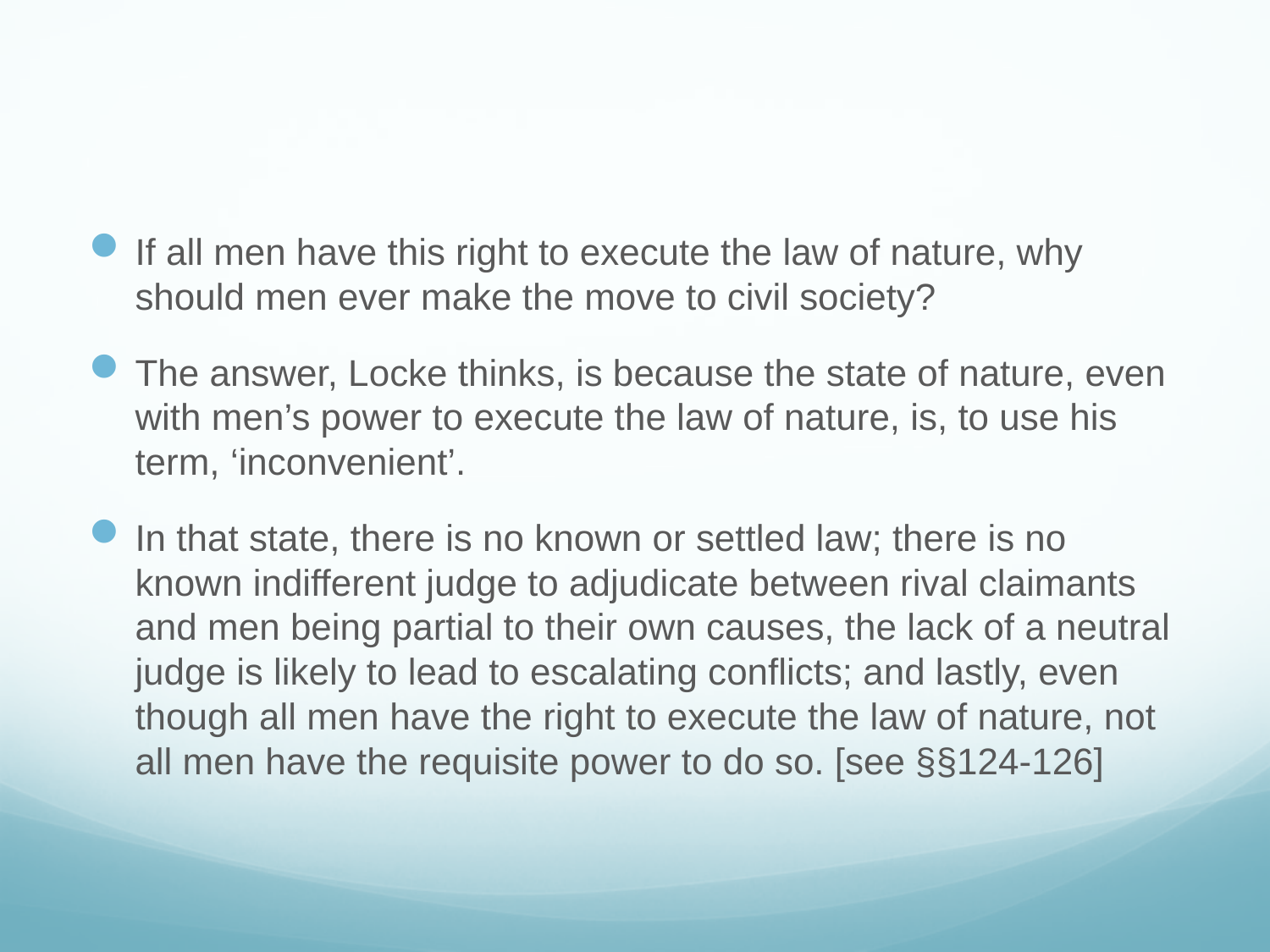

#
If all men have this right to execute the law of nature, why should men ever make the move to civil society?
The answer, Locke thinks, is because the state of nature, even with men’s power to execute the law of nature, is, to use his term, ‘inconvenient’.
In that state, there is no known or settled law; there is no known indifferent judge to adjudicate between rival claimants and men being partial to their own causes, the lack of a neutral judge is likely to lead to escalating conflicts; and lastly, even though all men have the right to execute the law of nature, not all men have the requisite power to do so. [see §§124-126]